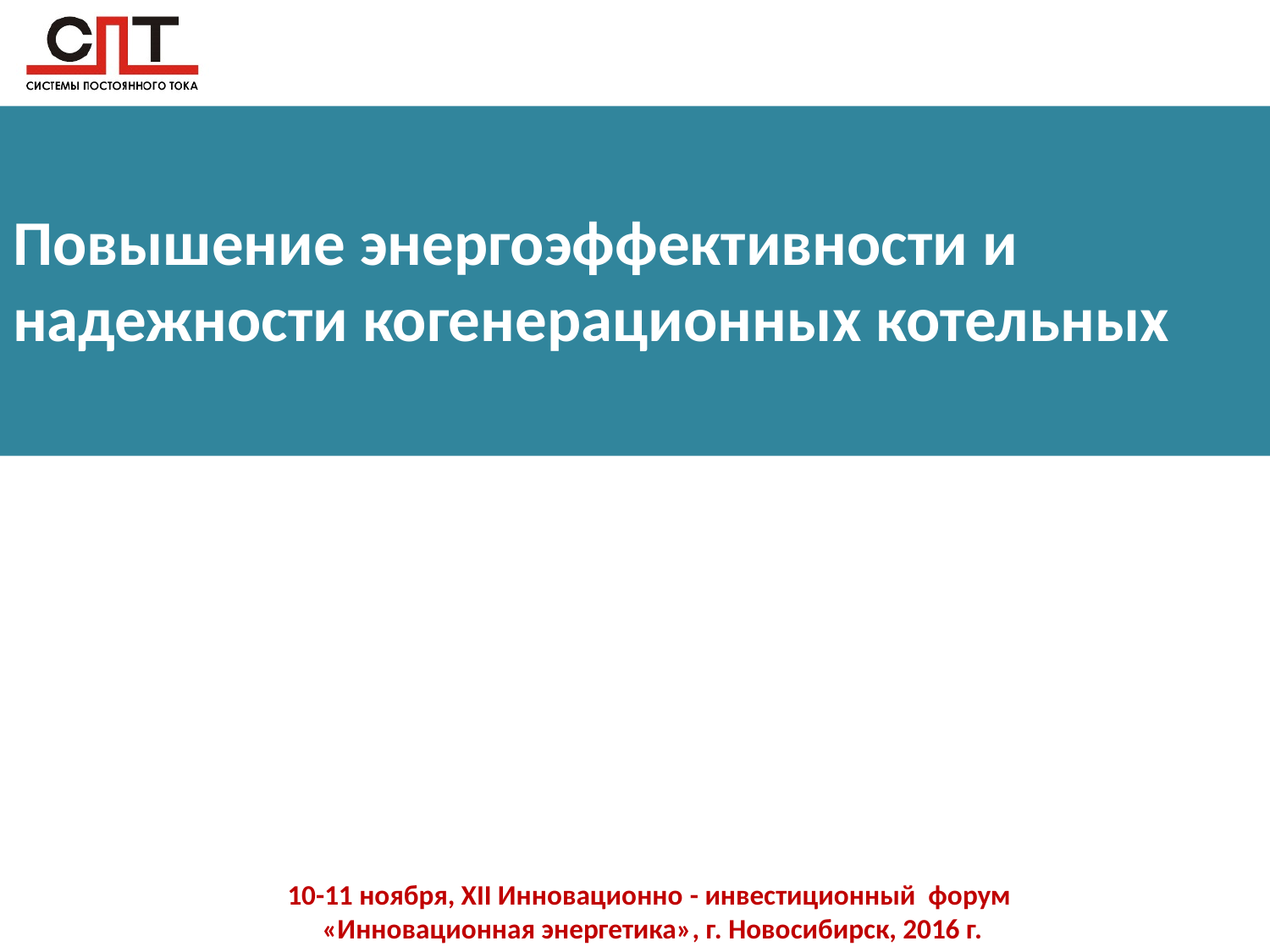

# Повышение энергоэффективности и надежности когенерационных котельных
10-11 ноября, XII Инновационно - инвестиционный  форум
«Инновационная энергетика», г. Новосибирск, 2016 г.